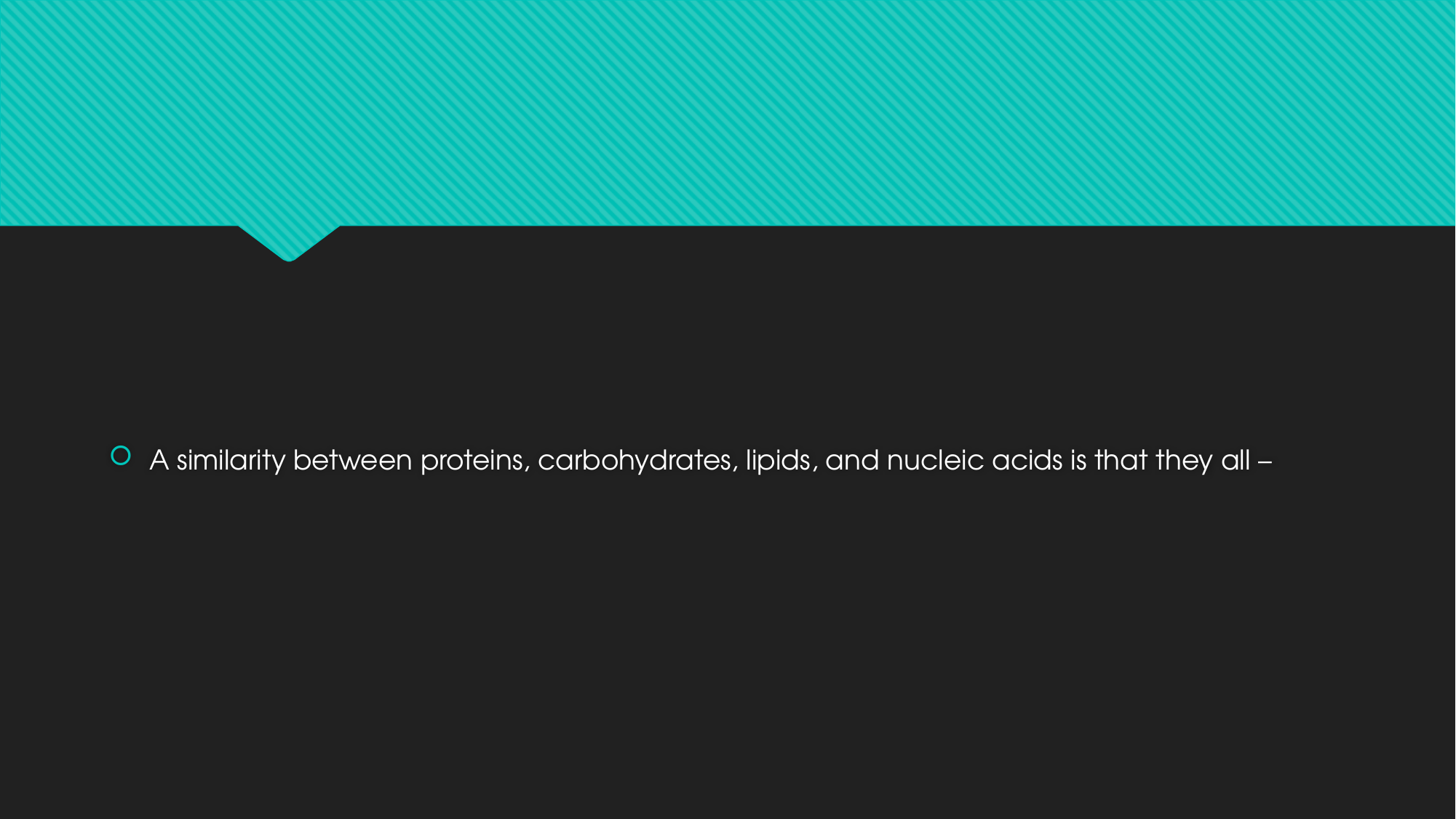

#
A similarity between proteins, carbohydrates, lipids, and nucleic acids is that they all –